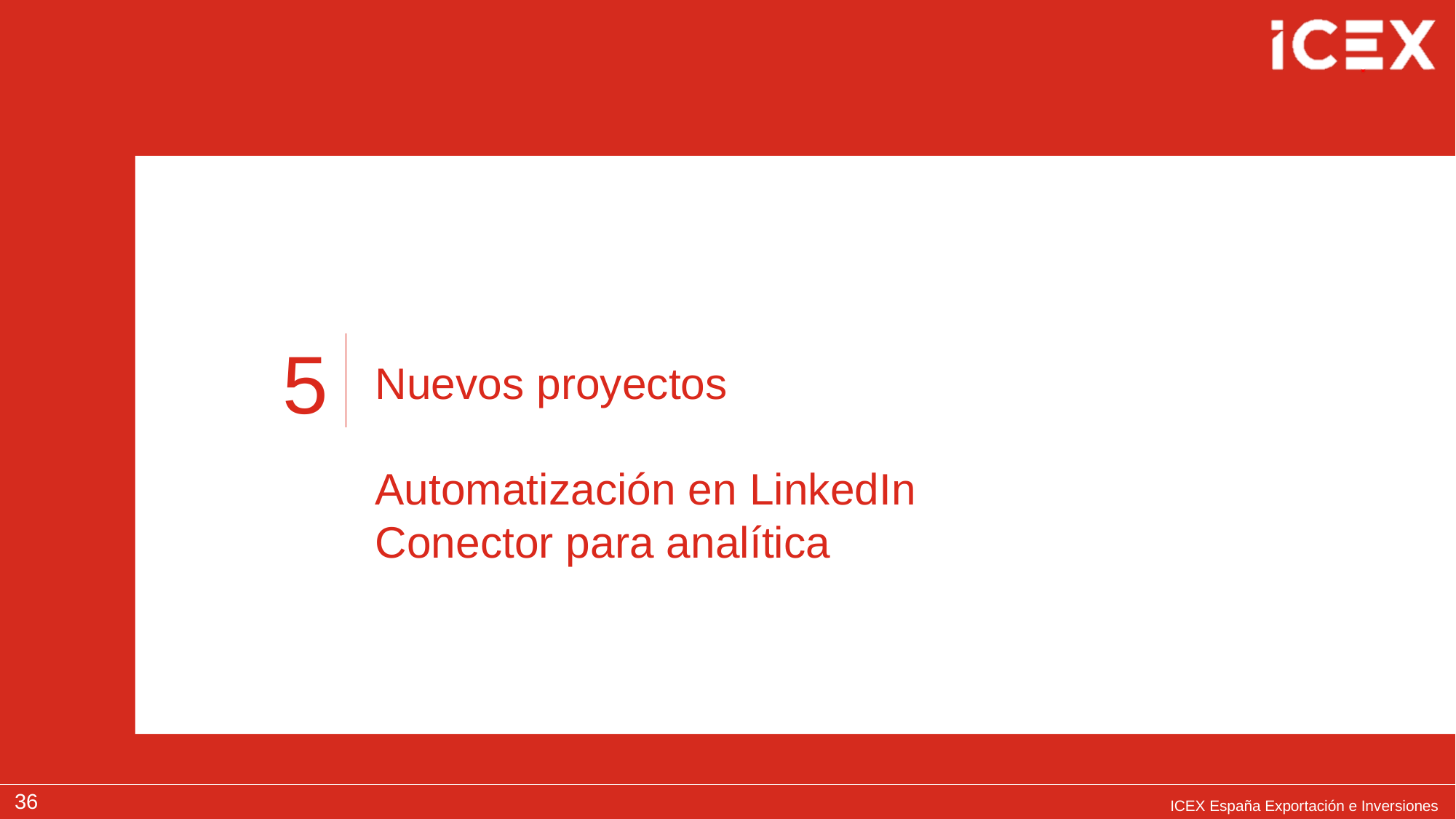

5
Nuevos proyectos

Automatización en LinkedIn
Conector para analítica
36